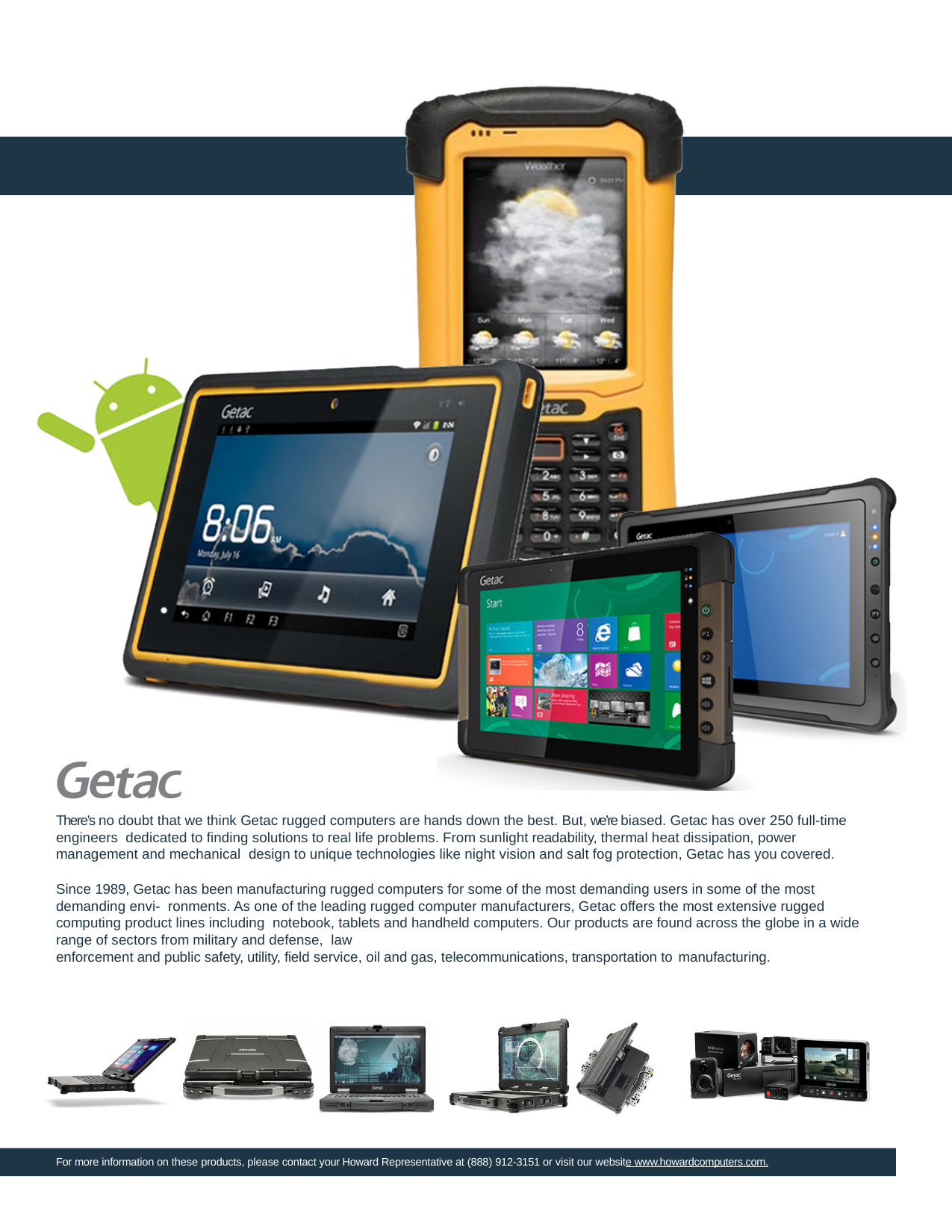

There’s no doubt that we think Getac rugged computers are hands down the best. But, we’re biased. Getac has over 250 full-time engineers  dedicated to finding solutions to real life problems. From sunlight readability, thermal heat dissipation, power management and mechanical  design to unique technologies like night vision and salt fog protection, Getac has you covered.

Since 1989, Getac has been manufacturing rugged computers for some of the most demanding users in some of the most demanding envi-  ronments. As one of the leading rugged computer manufacturers, Getac offers the most extensive rugged computing product lines including  notebook, tablets and handheld computers. Our products are found across the globe in a wide range of sectors from military and defense,  law
enforcement and public safety, utility, field service, oil and gas, telecommunications, transportation to manufacturing.

For more information on these products, please contact your Howard Representative at (888) 912-3151 or visit our website www.howardcomputers.com.